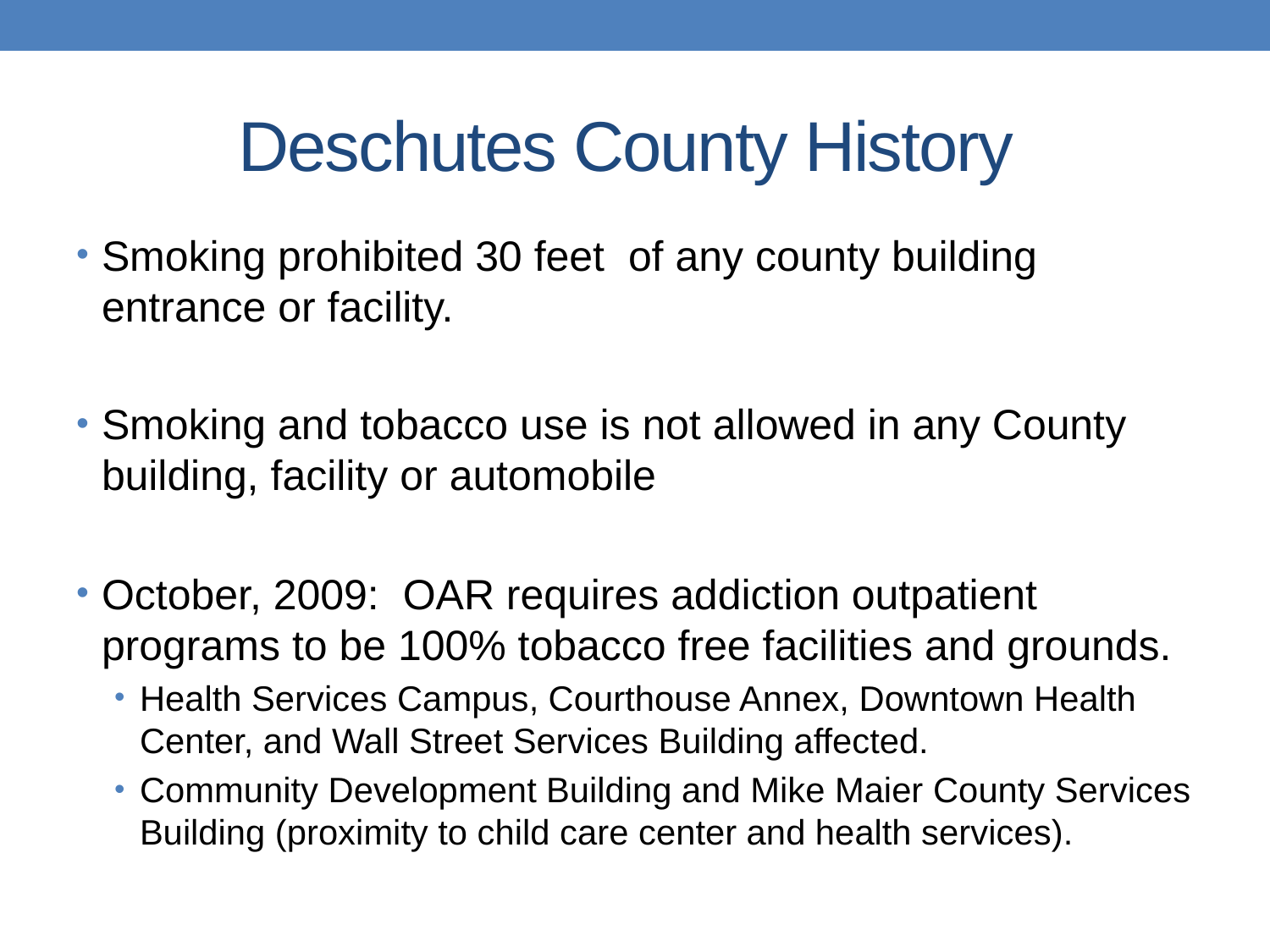

# Deschutes County History
Smoking prohibited 30 feet  of any county building entrance or facility.

Smoking and tobacco use is not allowed in any County building, facility or automobile

October, 2009:  OAR requires addiction outpatient programs to be 100% tobacco free facilities and grounds.
Health Services Campus, Courthouse Annex, Downtown Health Center, and Wall Street Services Building affected.
Community Development Building and Mike Maier County Services Building (proximity to child care center and health services).